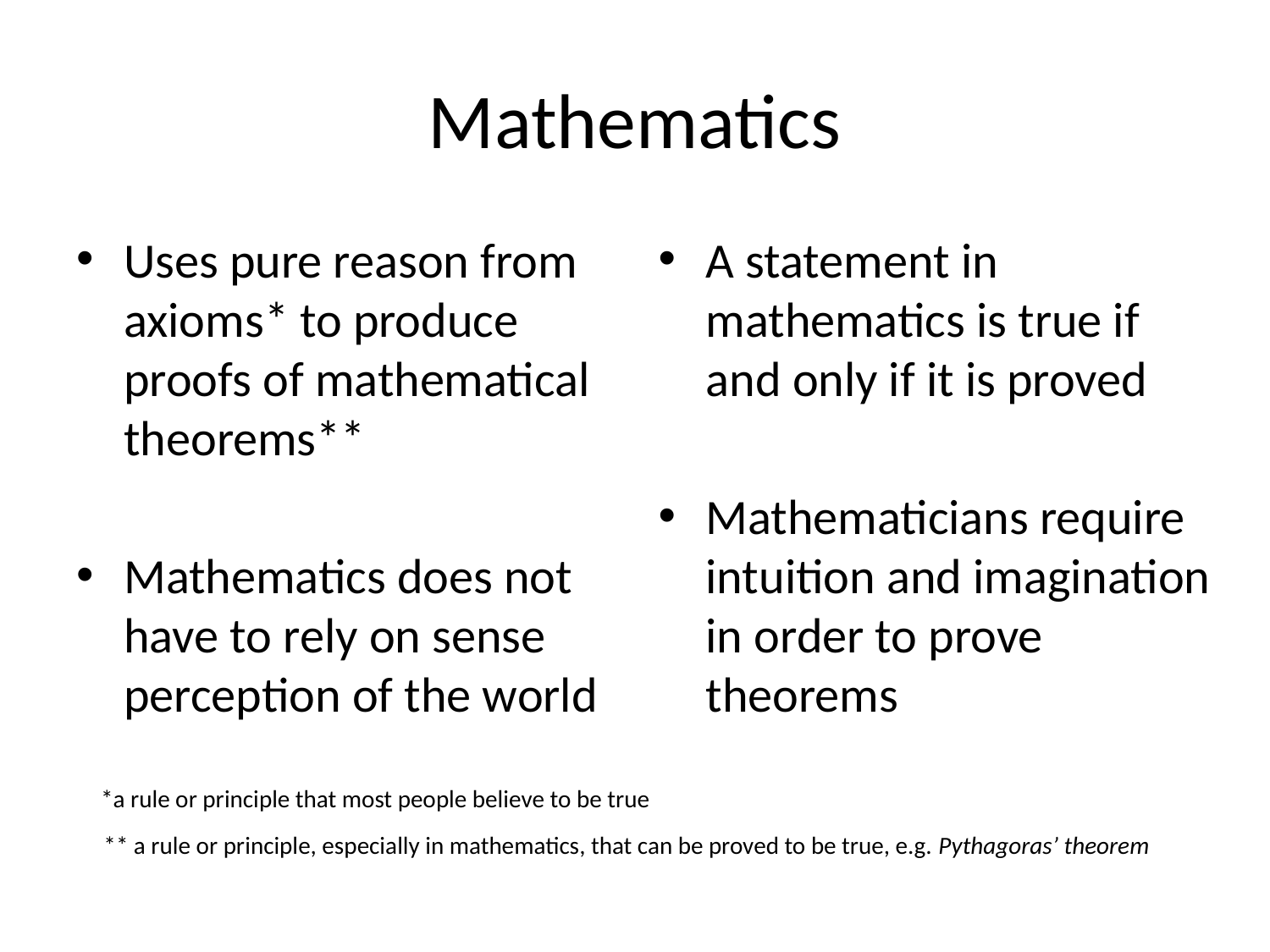

# Mathematics
Uses pure reason from axioms* to produce proofs of mathematical theorems**

Mathematics does not have to rely on sense perception of the world
A statement in mathematics is true if and only if it is proved

Mathematicians require intuition and imagination in order to prove theorems
*a rule or principle that most people believe to be true
** a rule or principle, especially in mathematics, that can be proved to be true, e.g. Pythagoras’ theorem